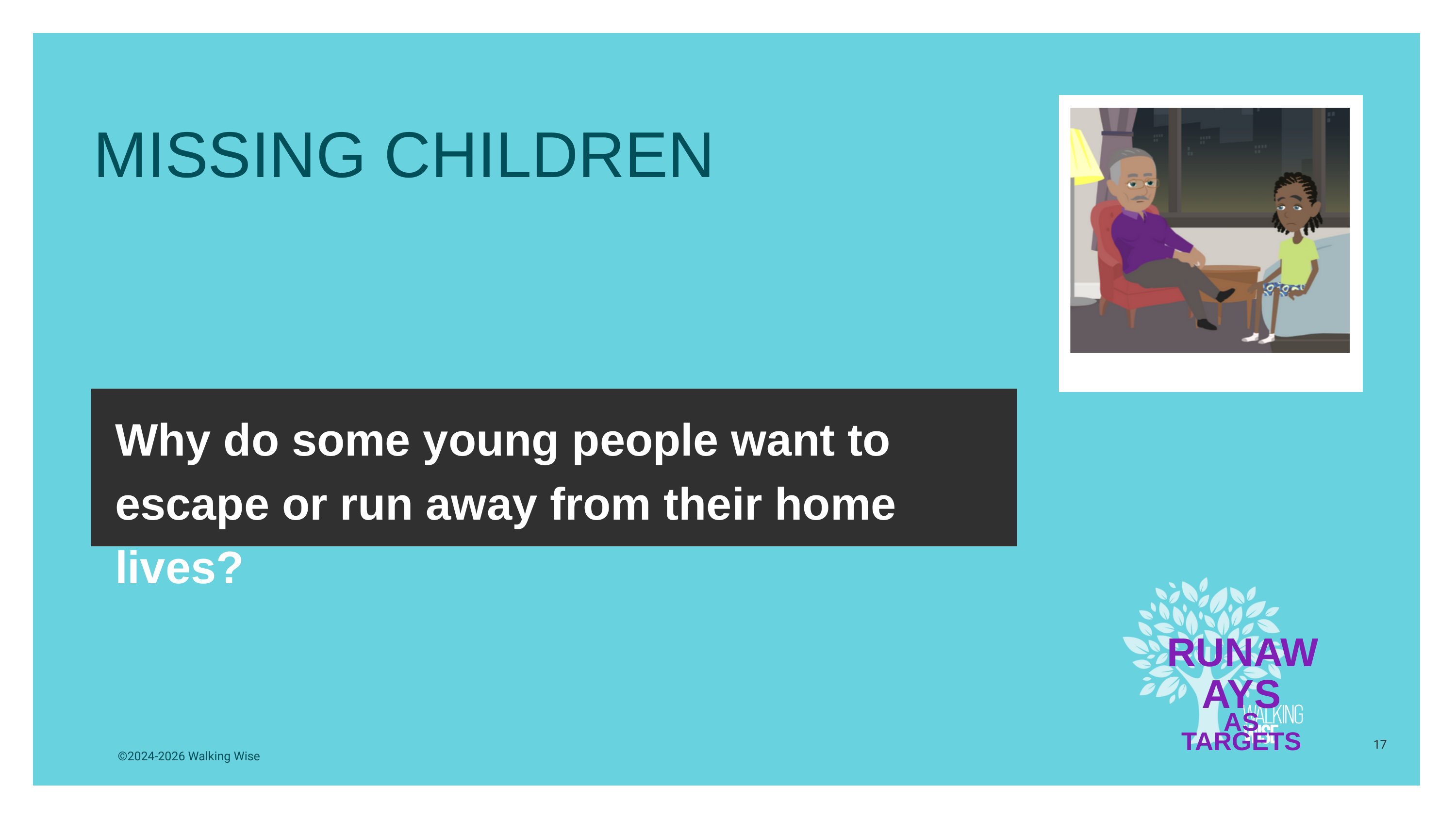

LESSON PLANS

 MISSING CHILDREN

Why do some young people want to escape or run away from their home lives?

RUNAWAYS
AS TARGETS

17
©2024-2026 Walking Wise
3